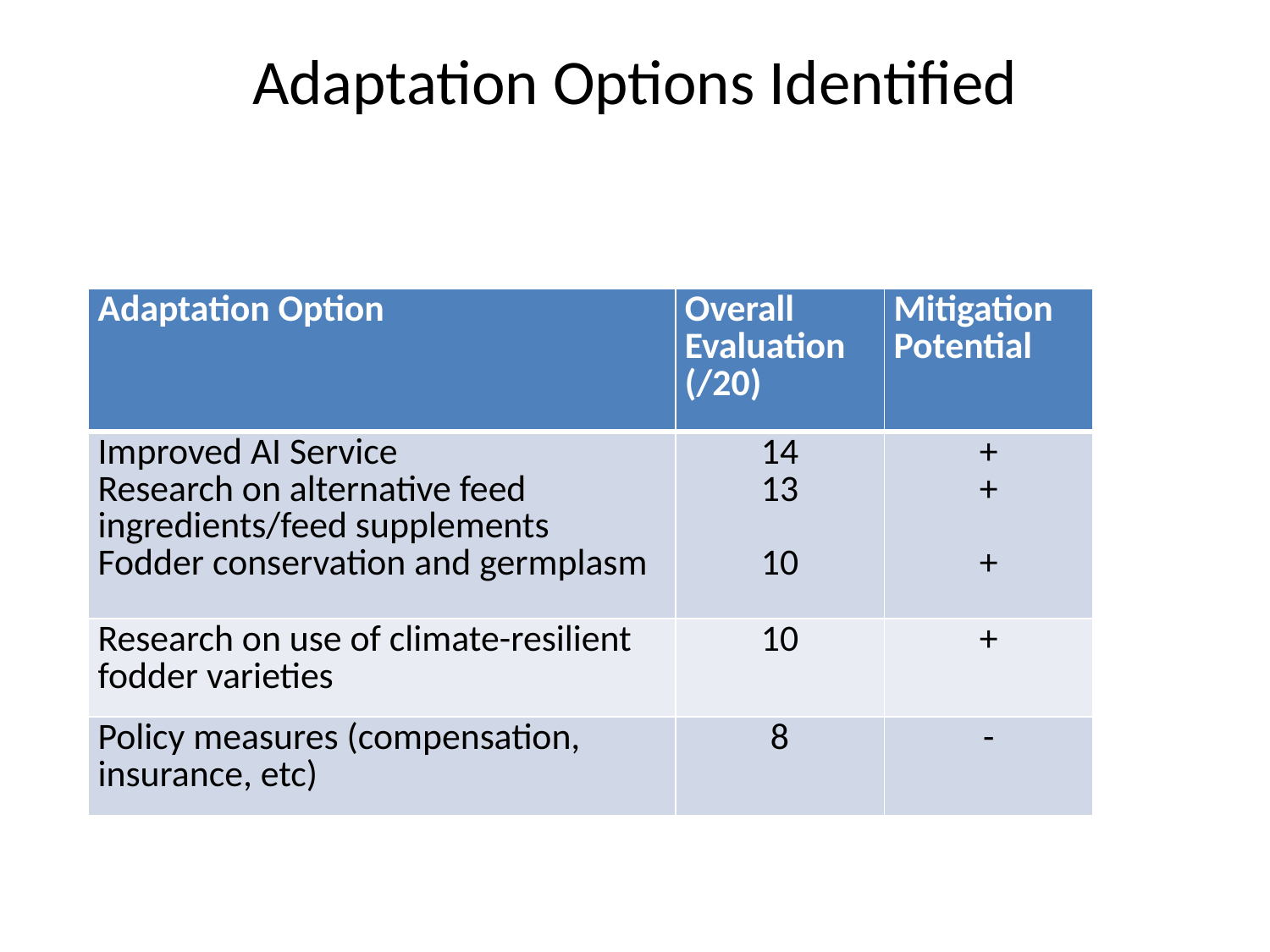

# Adaptation Options Identified
| Adaptation Option | Overall Evaluation (/20) | Mitigation Potential |
| --- | --- | --- |
| Improved AI Service Research on alternative feed ingredients/feed supplements Fodder conservation and germplasm | 14 13 10 | + + + |
| Research on use of climate-resilient fodder varieties | 10 | + |
| Policy measures (compensation, insurance, etc) | 8 | - |